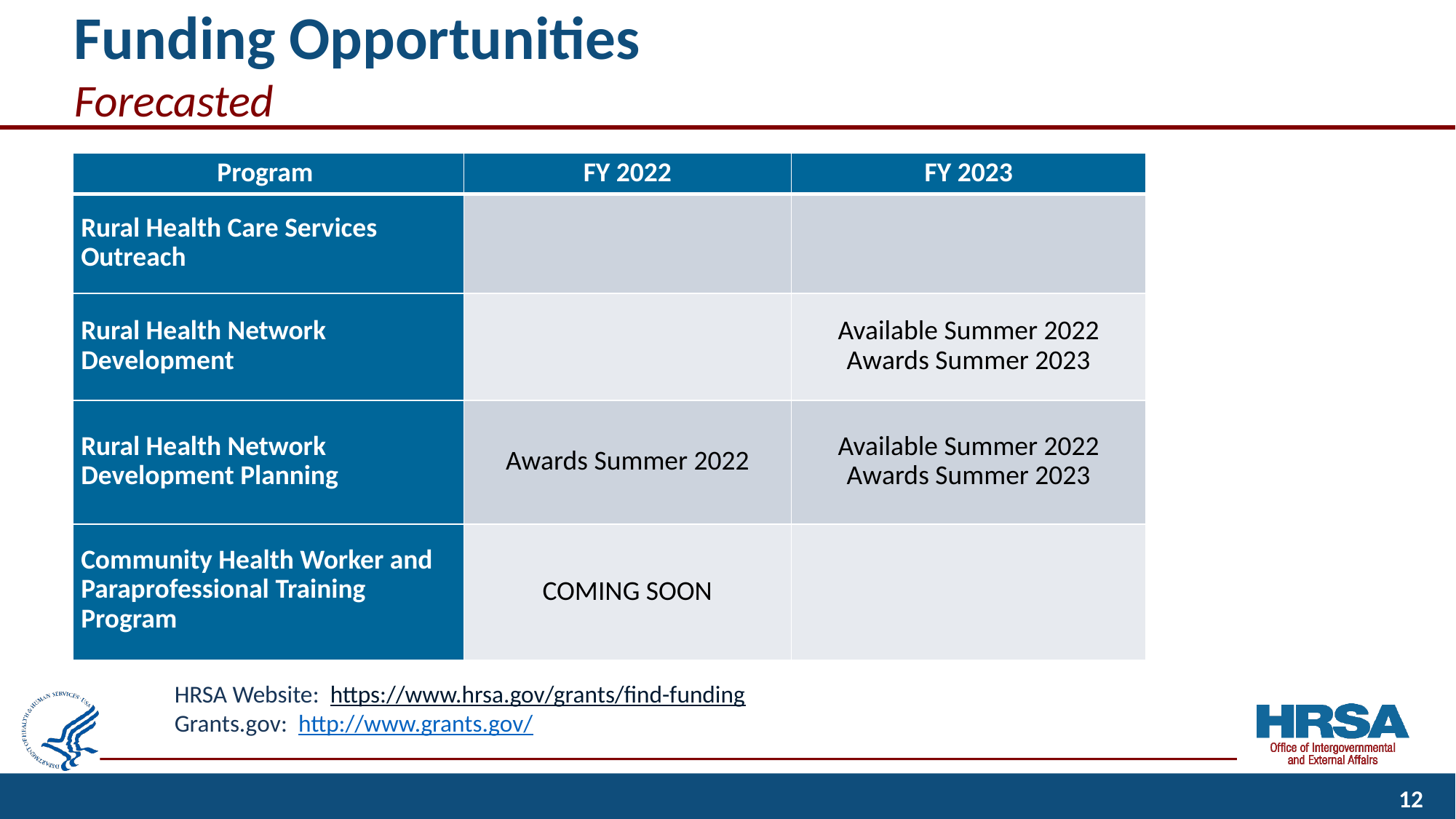

# Funding Opportunities Forecasted
| Program | FY 2022 | FY 2023 |
| --- | --- | --- |
| Rural Health Care Services Outreach |  |  |
| Rural Health Network Development |  | Available Summer 2022 Awards Summer 2023 |
| Rural Health Network Development Planning | Awards Summer 2022 | Available Summer 2022 Awards Summer 2023 |
| Community Health Worker and Paraprofessional Training Program | COMING SOON |  |
HRSA Website:  https://www.hrsa.gov/grants/find-funding
Grants.gov:  http://www.grants.gov/
12